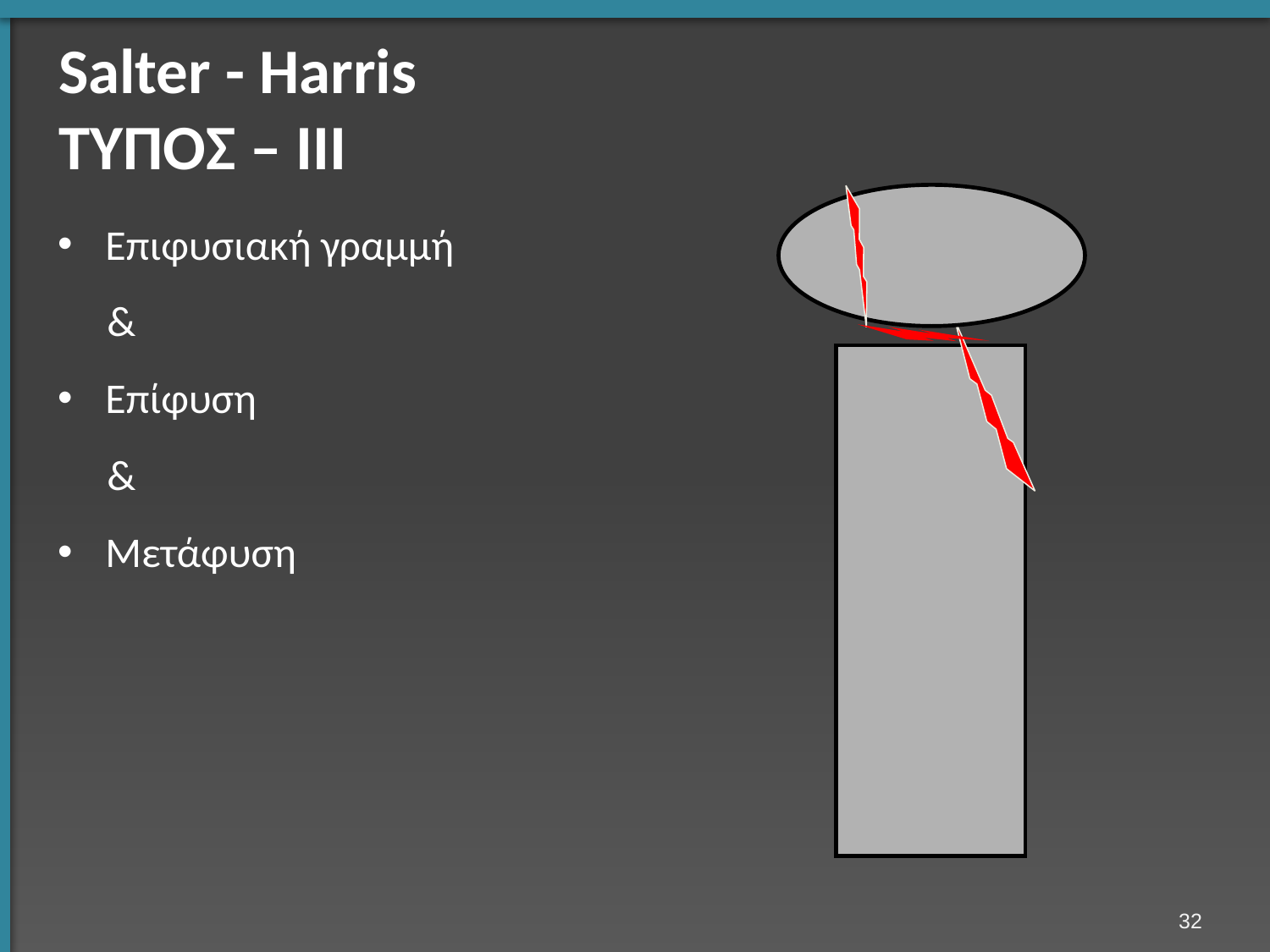

# Salter - Harris ΤΥΠΟΣ – ΙΙΙ

Επιφυσιακή γραμμή
&
Επίφυση
&
Μετάφυση

32